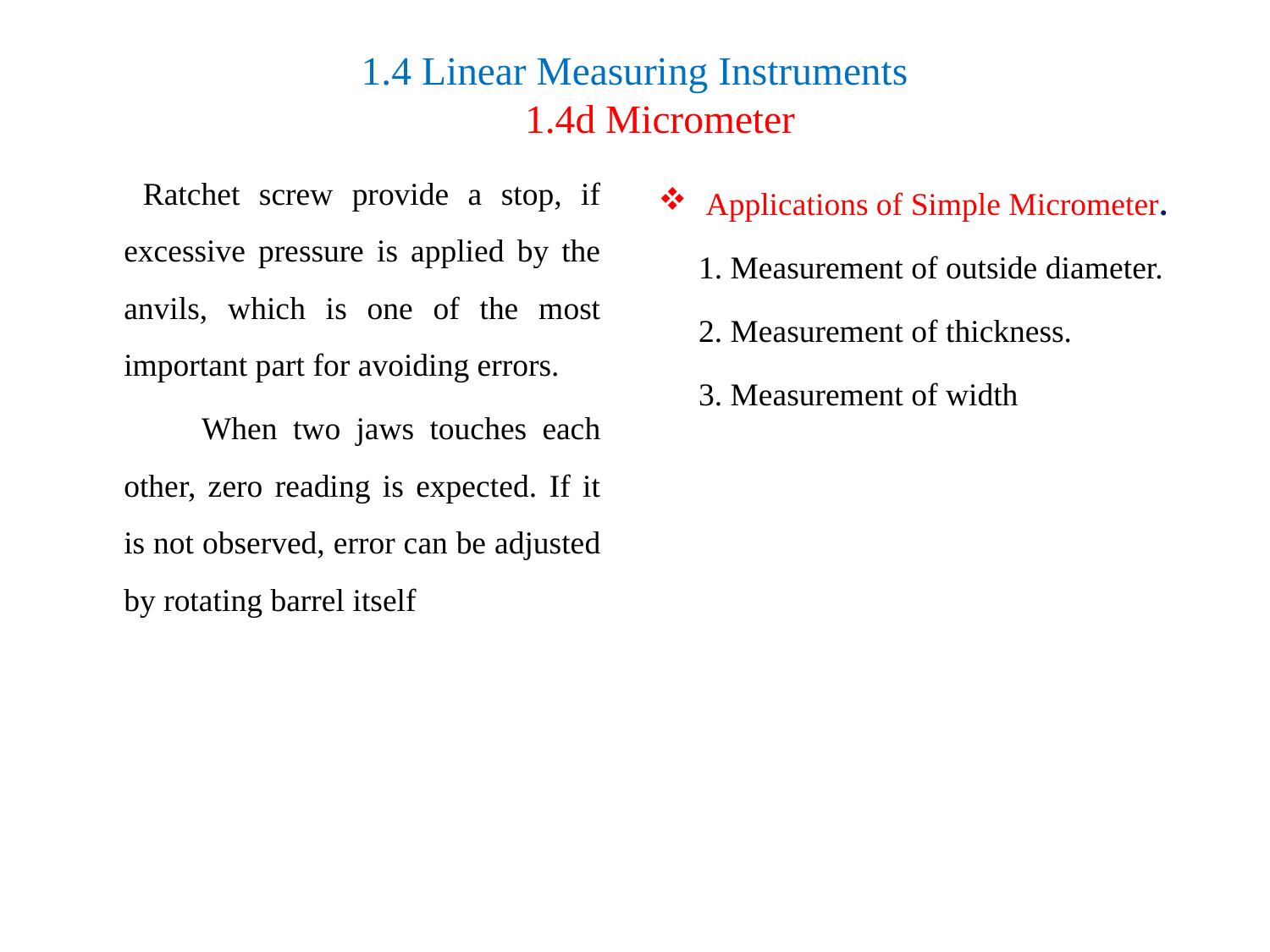

# 1.4 Linear Measuring Instruments 1.4d Micrometer
	 Ratchet screw provide a stop, if excessive pressure is applied by the anvils, which is one of the most important part for avoiding errors.
	     When two jaws touches each other, zero reading is expected. If it is not observed, error can be adjusted by rotating barrel itself
Applications of Simple Micrometer.
     1. Measurement of outside diameter.
     2. Measurement of thickness.
     3. Measurement of width